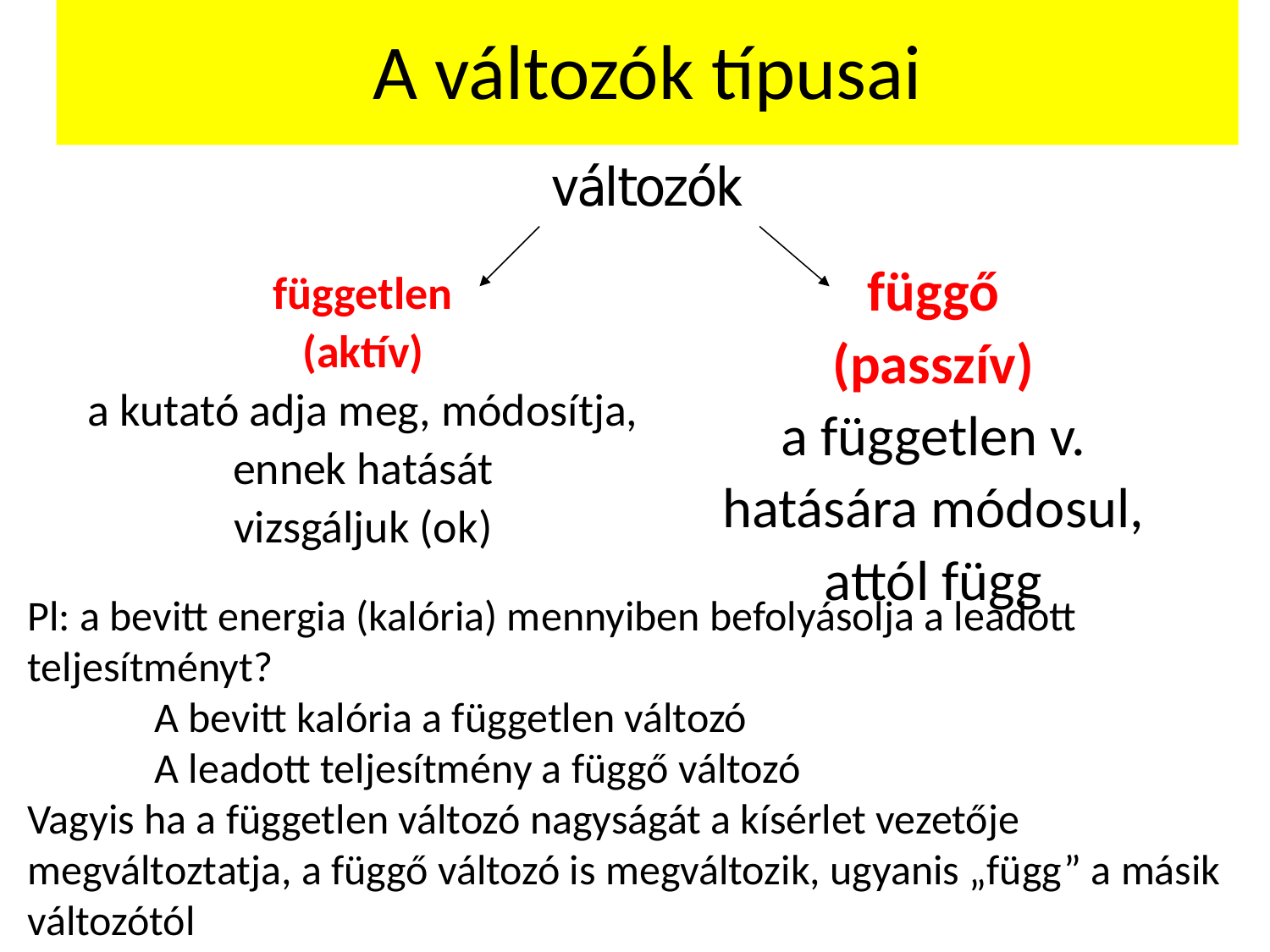

# A változók típusai
változók

függő
(passzív)
a független v.
hatására módosul,
attól függ
független
(aktív)
a kutató adja meg, módosítja,
ennek hatását
vizsgáljuk (ok)

Pl: a bevitt energia (kalória) mennyiben befolyásolja a leadott teljesítményt?
	A bevitt kalória a független változó
	A leadott teljesítmény a függő változó
Vagyis ha a független változó nagyságát a kísérlet vezetője megváltoztatja, a függő változó is megváltozik, ugyanis „függ” a másik változótól